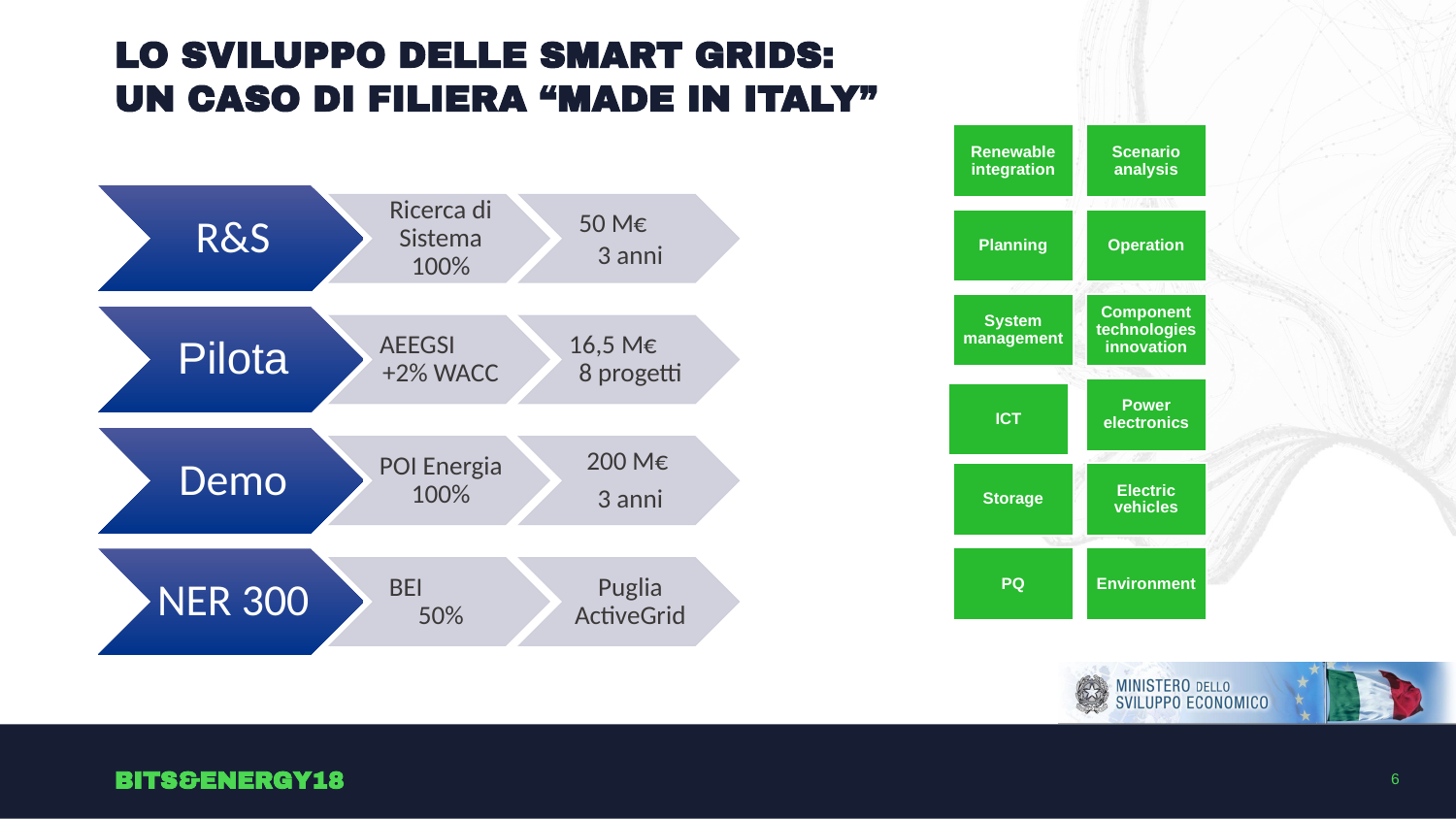

Lo sviluppo delle Smart Grids:
un caso di filiera “made in Italy”
Renewable integration
Scenario analysis
Planning
Operation
System management
Component technologies innovation
ICT
Power electronics
Storage
Electric vehicles
PQ
Environment
R&S
Ricerca di Sistema 100%

50 M€
3 anni

Pilota
AEEGSI         +2% WACC
16,5 M€       8 progetti
Demo
POI Energia 100%
200 M€
3 anni
NER 300
BEI             50%
Puglia ActiveGrid
BITS&ENERGY18
6